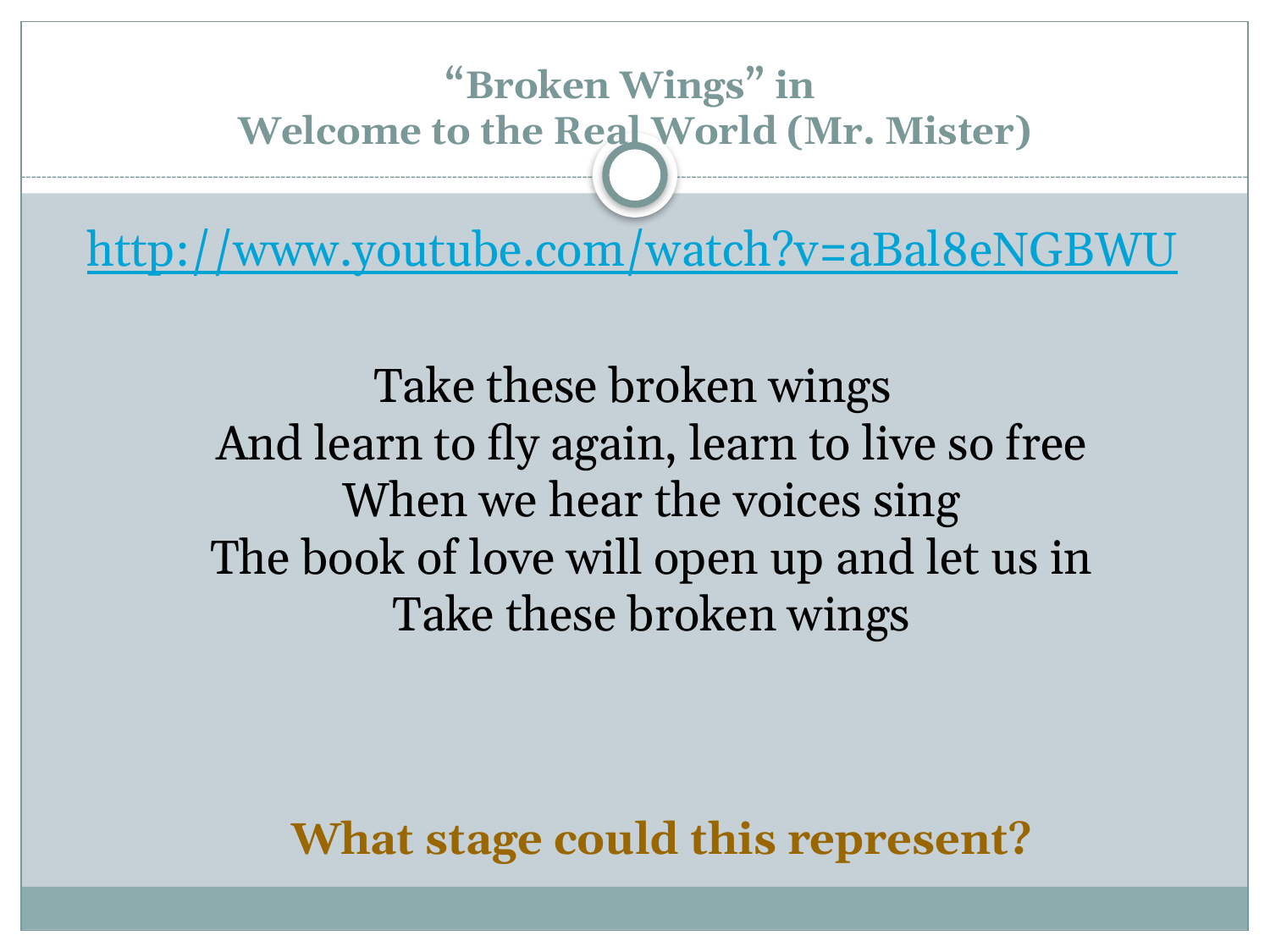

# “Broken Wings” in Welcome to the Real World (Mr. Mister)
http://www.youtube.com/watch?v=aBal8eNGBWU

Take these broken wings
And learn to fly again, learn to live so free
When we hear the voices sing
The book of love will open up and let us in
Take these broken wings

What stage could this represent?